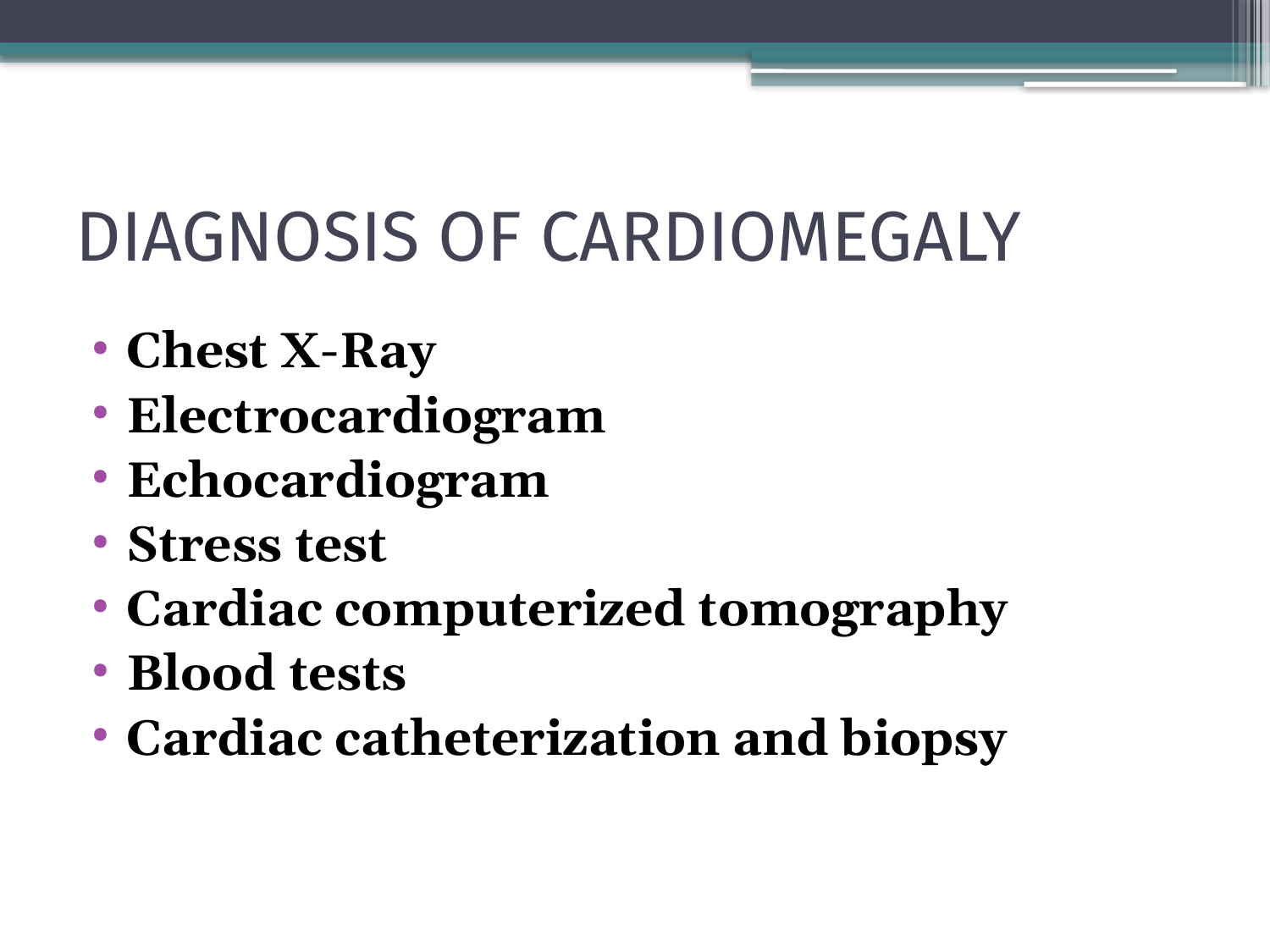

# DIAGNOSIS OF CARDIOMEGALY
Chest X-Ray
Electrocardiogram
Echocardiogram
Stress test
Cardiac computerized tomography
Blood tests
Cardiac catheterization and biopsy